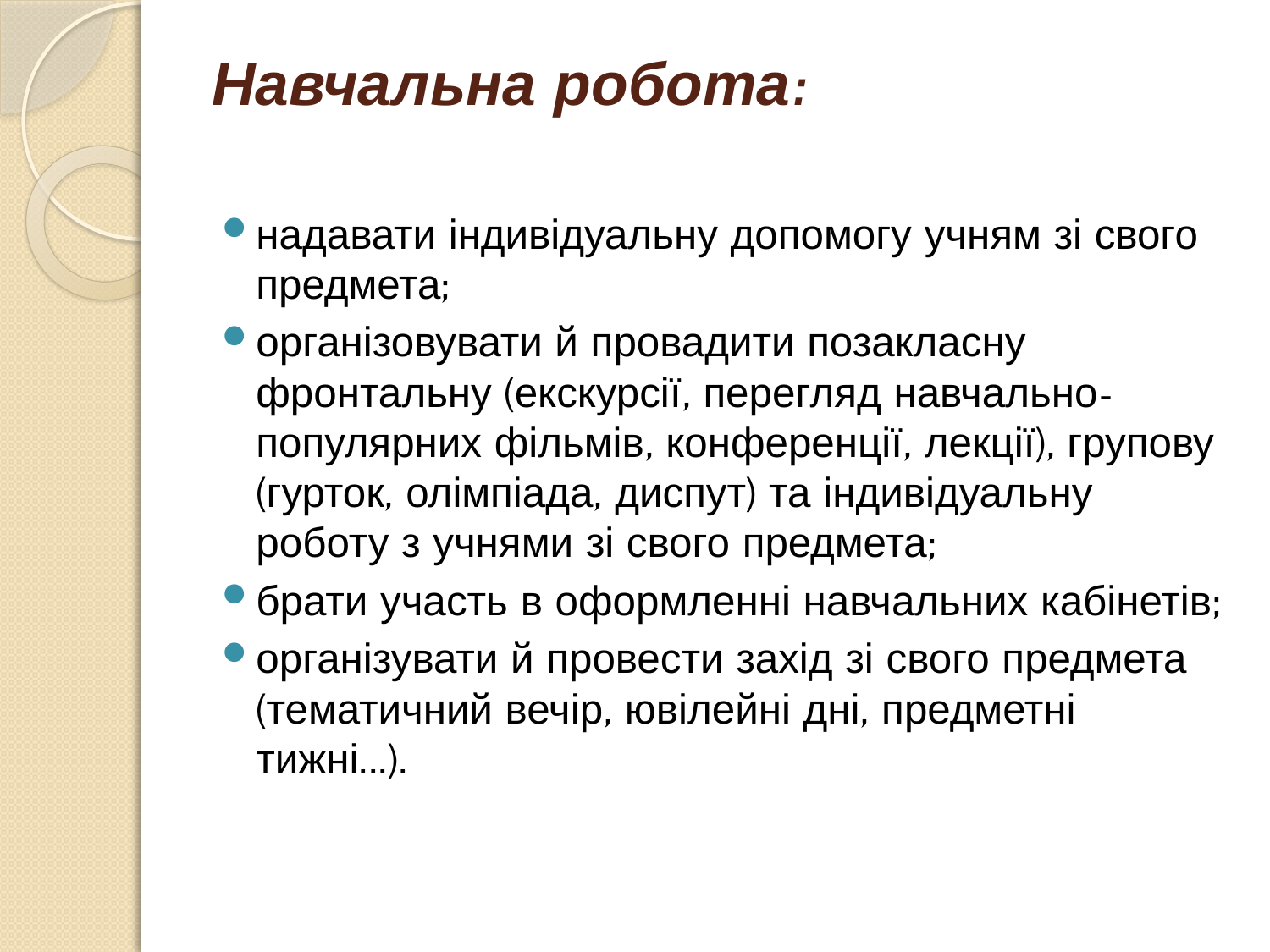

# Навчальна робота:
надавати індивідуальну допомогу учням зі свого предмета;
організовувати й провадити позакласну фронтальну (екскурсії, перегляд навчально-популярних фільмів, конференції, лекції), групову (гурток, олімпіада, диспут) та індивідуальну роботу з учнями зі свого предмета;
брати участь в оформленні навчальних кабінетів;
організувати й провести захід зі свого предмета (тематичний вечір, ювілейні дні, предметні тижні...).